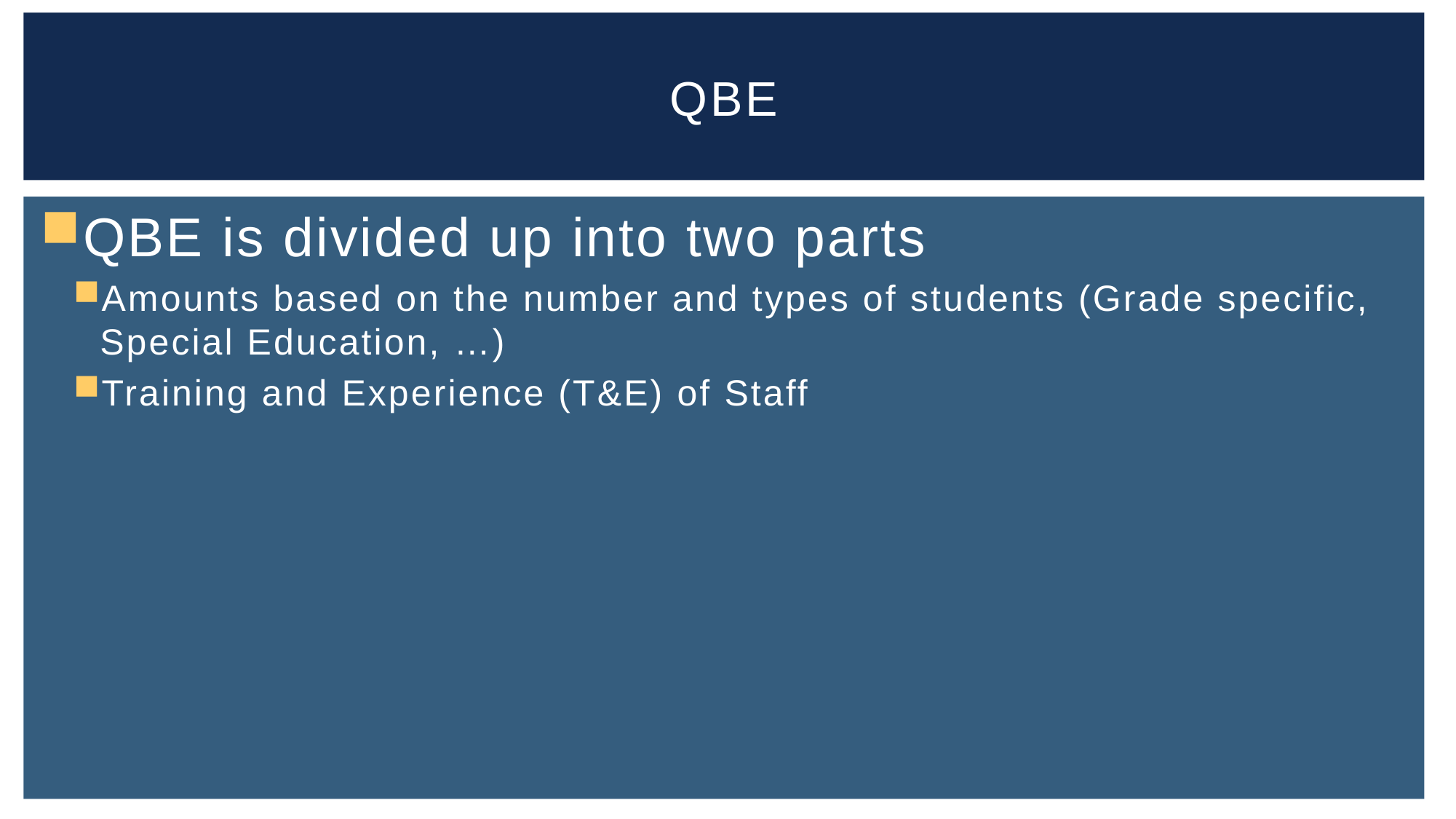

# QBE
QBE is divided up into two parts
Amounts based on the number and types of students (Grade specific, Special Education, …)
Training and Experience (T&E) of Staff